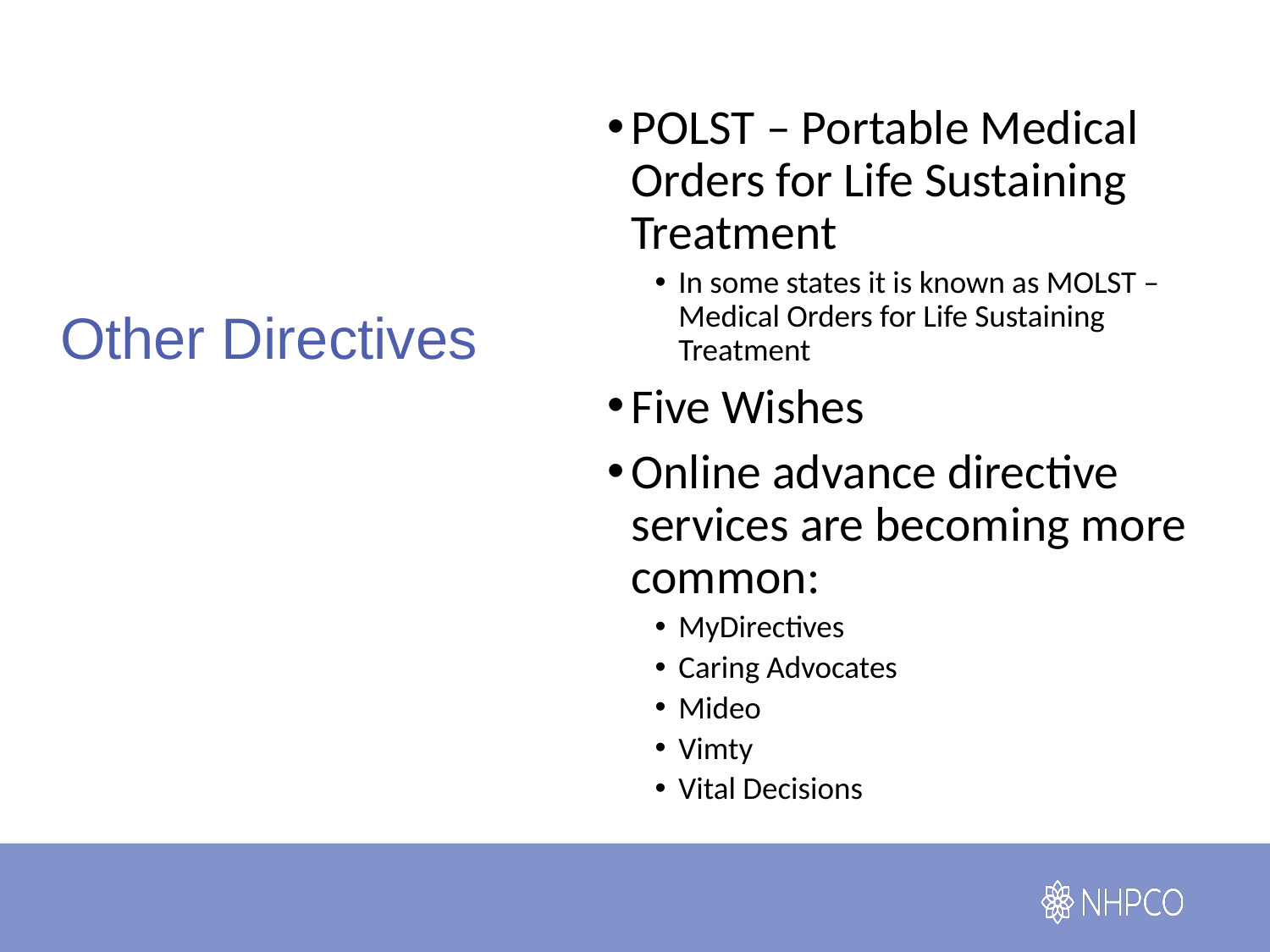

POLST – Portable Medical Orders for Life Sustaining Treatment
In some states it is known as MOLST – Medical Orders for Life Sustaining Treatment
Five Wishes
Online advance directive services are becoming more common:
MyDirectives
Caring Advocates
Mideo
Vimty
Vital Decisions
# Other Directives